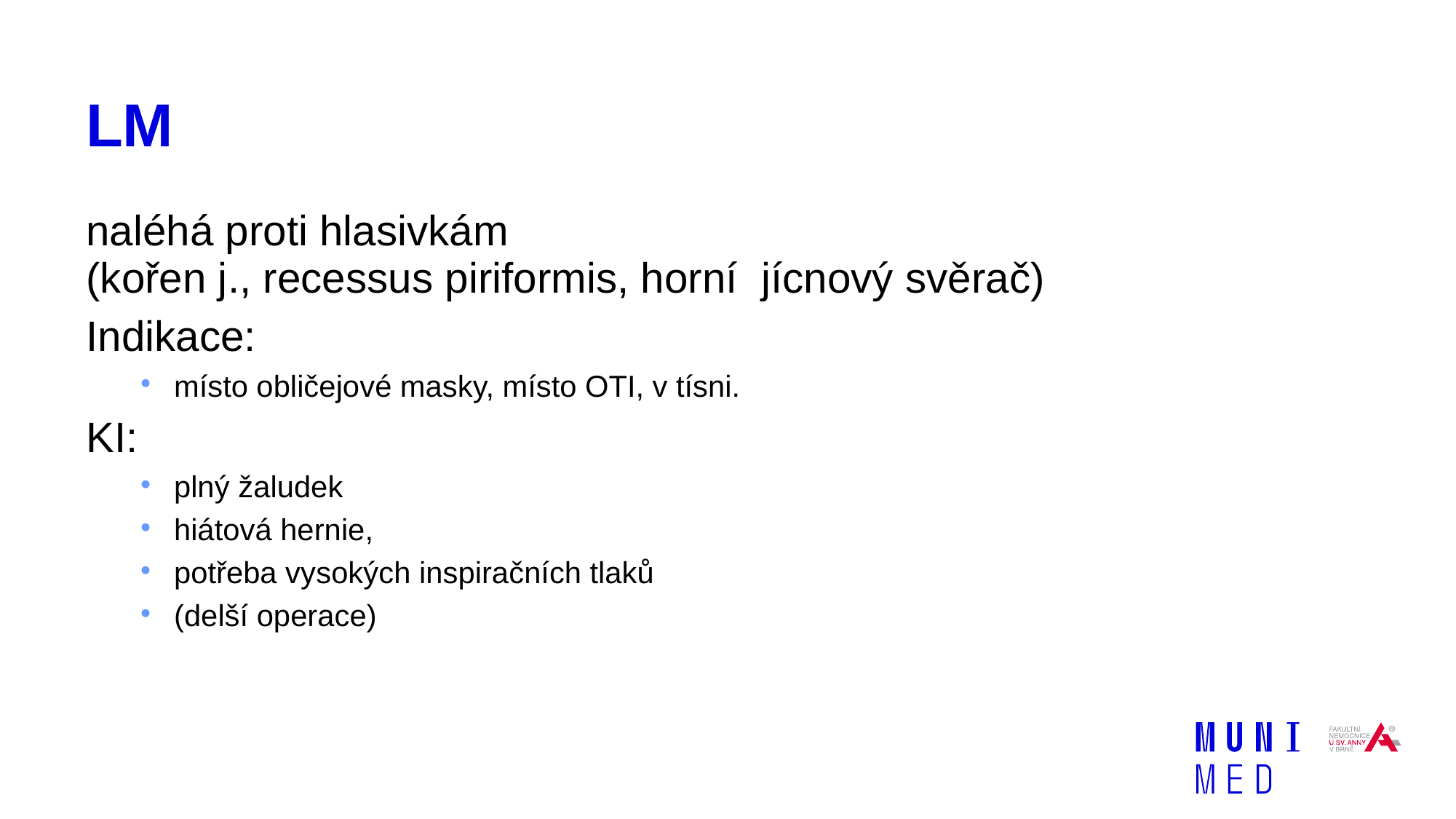

# LM
naléhá proti hlasivkám
(kořen j., recessus piriformis, horní  jícnový svěrač)
Indikace:
místo obličejové masky, místo OTI, v tísni.
KI:
plný žaludek
hiátová hernie,
potřeba vysokých inspiračních tlaků
(delší operace)